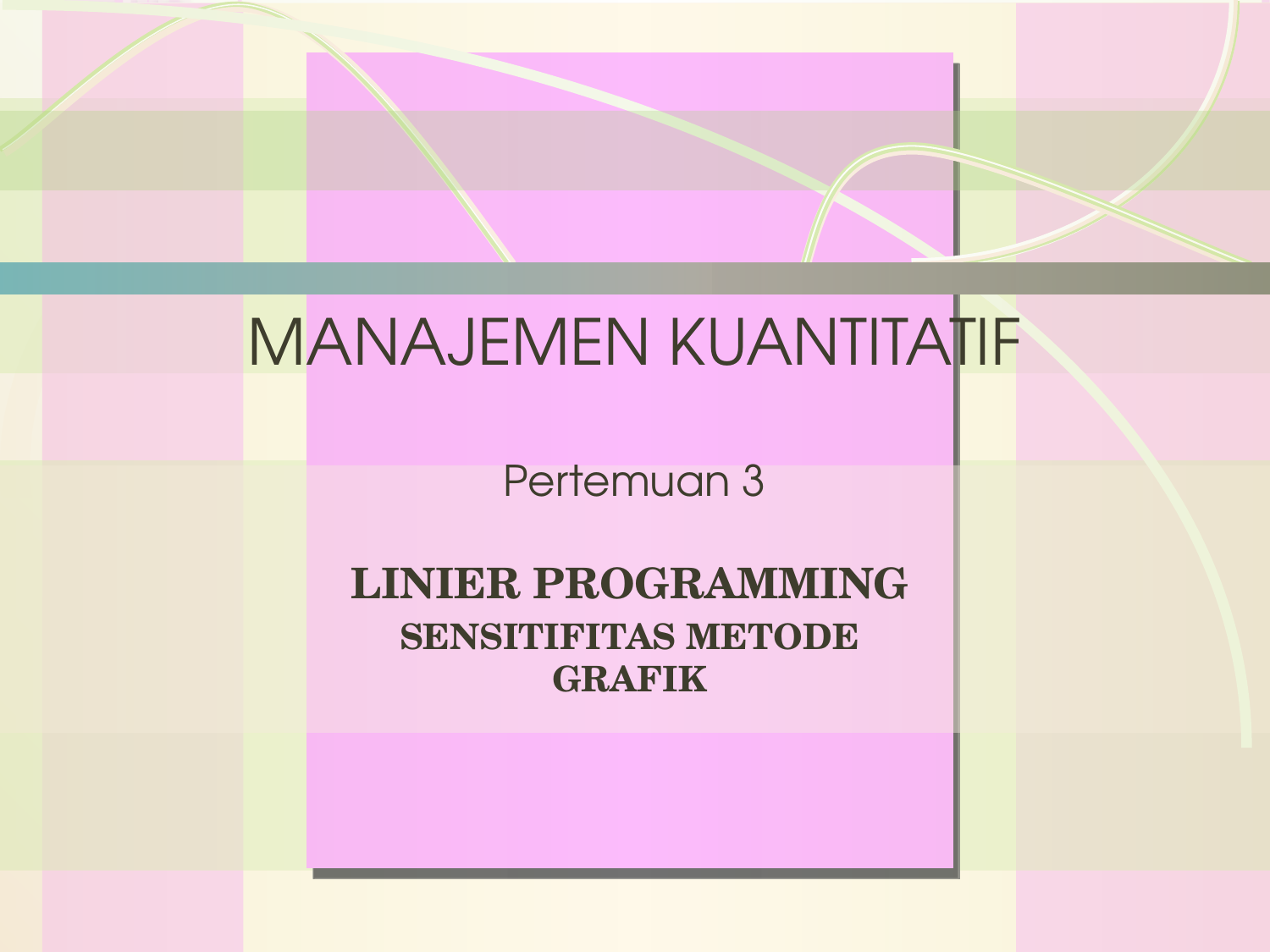

Operations Management

MANAJEMEN KUANTITATIF

Pertemuan 3

William J. Stevenson

8th edition
#
LINIER PROGRAMMING
SENSITIFITAS METODE GRAFIK